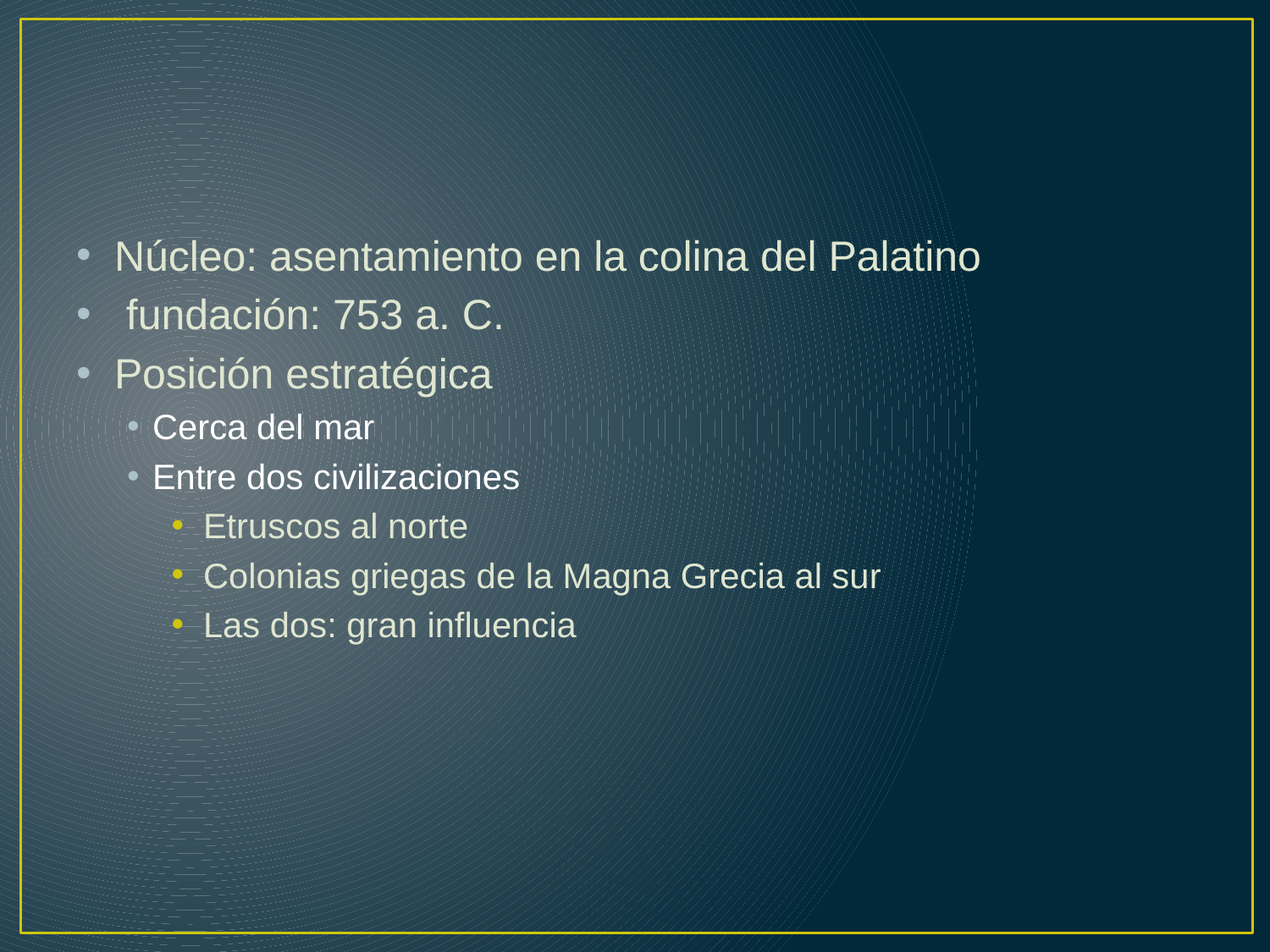

#
Núcleo: asentamiento en la colina del Palatino
 fundación: 753 a. C.
Posición estratégica
Cerca del mar
Entre dos civilizaciones
Etruscos al norte
Colonias griegas de la Magna Grecia al sur
Las dos: gran influencia